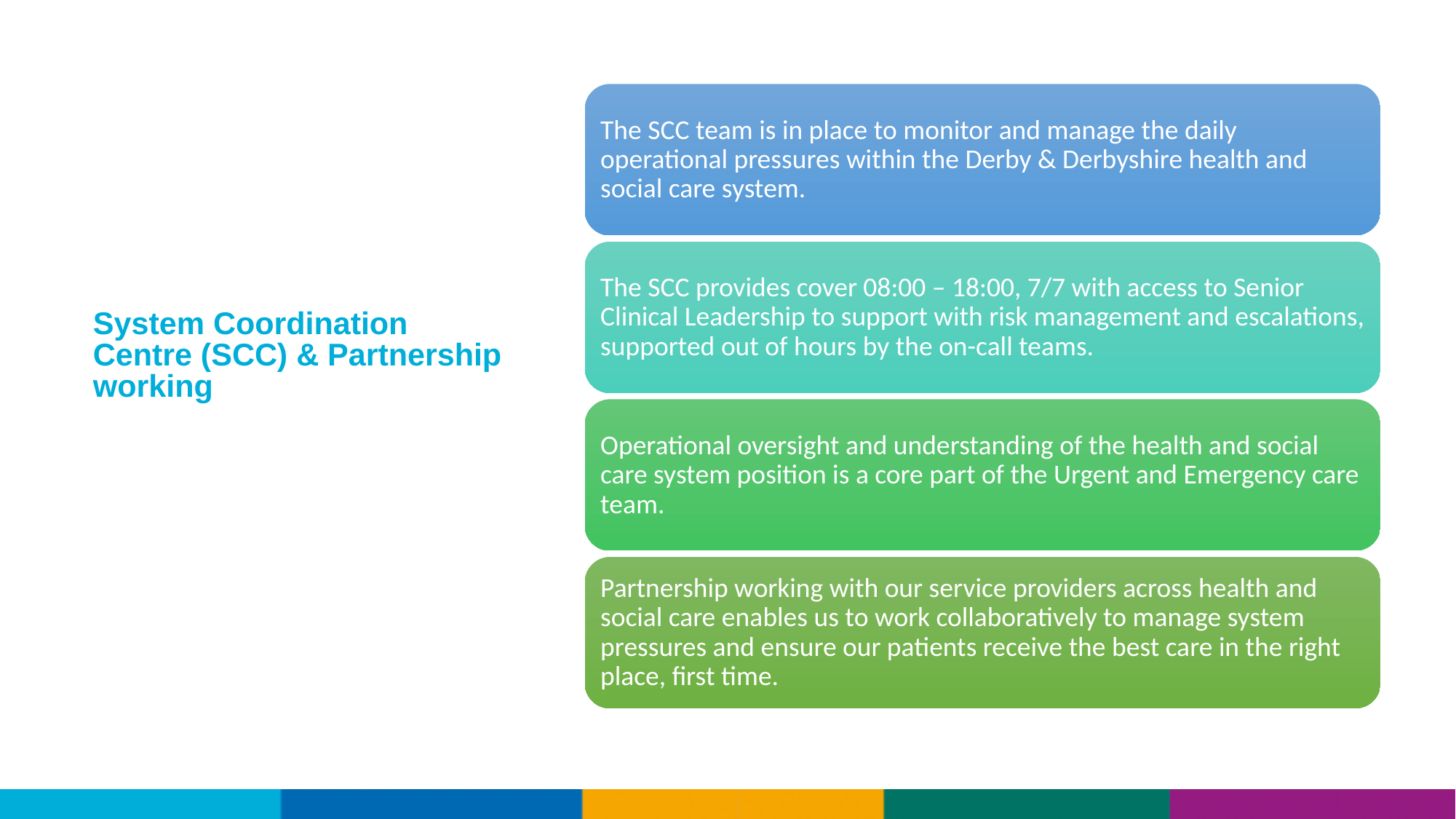

The SCC team is in place to monitor and manage the daily operational pressures within the Derby & Derbyshire health and social care system.

The SCC provides cover 08:00 – 18:00, 7/7 with access to Senior Clinical Leadership to support with risk management and escalations, supported out of hours by the on-call teams.
# System Coordination Centre (SCC) & Partnership working

Operational oversight and understanding of the health and social care system position is a core part of the Urgent and Emergency care team.

Partnership working with our service providers across health and social care enables us to work collaboratively to manage system pressures and ensure our patients receive the best care in the right place, first time.